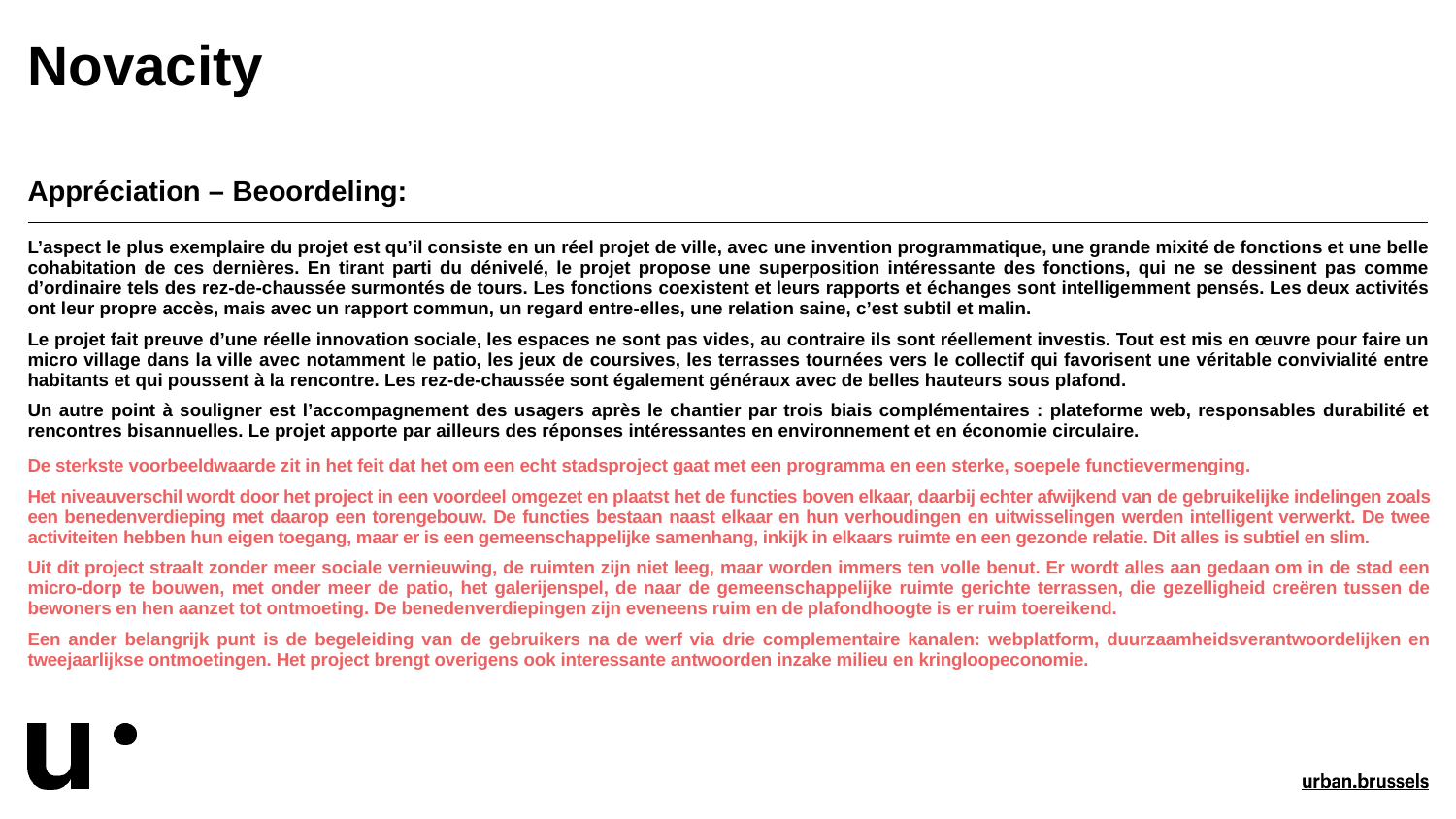

# Novacity
| Appréciation – Beoordeling: |
| --- |
| L’aspect le plus exemplaire du projet est qu’il consiste en un réel projet de ville, avec une invention programmatique, une grande mixité de fonctions et une belle cohabitation de ces dernières. En tirant parti du dénivelé, le projet propose une superposition intéressante des fonctions, qui ne se dessinent pas comme d’ordinaire tels des rez-de-chaussée surmontés de tours. Les fonctions coexistent et leurs rapports et échanges sont intelligemment pensés. Les deux activités ont leur propre accès, mais avec un rapport commun, un regard entre-elles, une relation saine, c’est subtil et malin. Le projet fait preuve d’une réelle innovation sociale, les espaces ne sont pas vides, au contraire ils sont réellement investis. Tout est mis en œuvre pour faire un micro village dans la ville avec notamment le patio, les jeux de coursives, les terrasses tournées vers le collectif qui favorisent une véritable convivialité entre habitants et qui poussent à la rencontre. Les rez-de-chaussée sont également généraux avec de belles hauteurs sous plafond. Un autre point à souligner est l’accompagnement des usagers après le chantier par trois biais complémentaires : plateforme web, responsables durabilité et rencontres bisannuelles. Le projet apporte par ailleurs des réponses intéressantes en environnement et en économie circulaire. |
| De sterkste voorbeeldwaarde zit in het feit dat het om een echt stadsproject gaat met een programma en een sterke, soepele functievermenging. Het niveauverschil wordt door het project in een voordeel omgezet en plaatst het de functies boven elkaar, daarbij echter afwijkend van de gebruikelijke indelingen zoals een benedenverdieping met daarop een torengebouw. De functies bestaan naast elkaar en hun verhoudingen en uitwisselingen werden intelligent verwerkt. De twee activiteiten hebben hun eigen toegang, maar er is een gemeenschappelijke samenhang, inkijk in elkaars ruimte en een gezonde relatie. Dit alles is subtiel en slim. Uit dit project straalt zonder meer sociale vernieuwing, de ruimten zijn niet leeg, maar worden immers ten volle benut. Er wordt alles aan gedaan om in de stad een micro-dorp te bouwen, met onder meer de patio, het galerijenspel, de naar de gemeenschappelijke ruimte gerichte terrassen, die gezelligheid creëren tussen de bewoners en hen aanzet tot ontmoeting. De benedenverdiepingen zijn eveneens ruim en de plafondhoogte is er ruim toereikend. Een ander belangrijk punt is de begeleiding van de gebruikers na de werf via drie complementaire kanalen: webplatform, duurzaamheidsverantwoordelijken en tweejaarlijkse ontmoetingen. Het project brengt overigens ook interessante antwoorden inzake milieu en kringloopeconomie. |